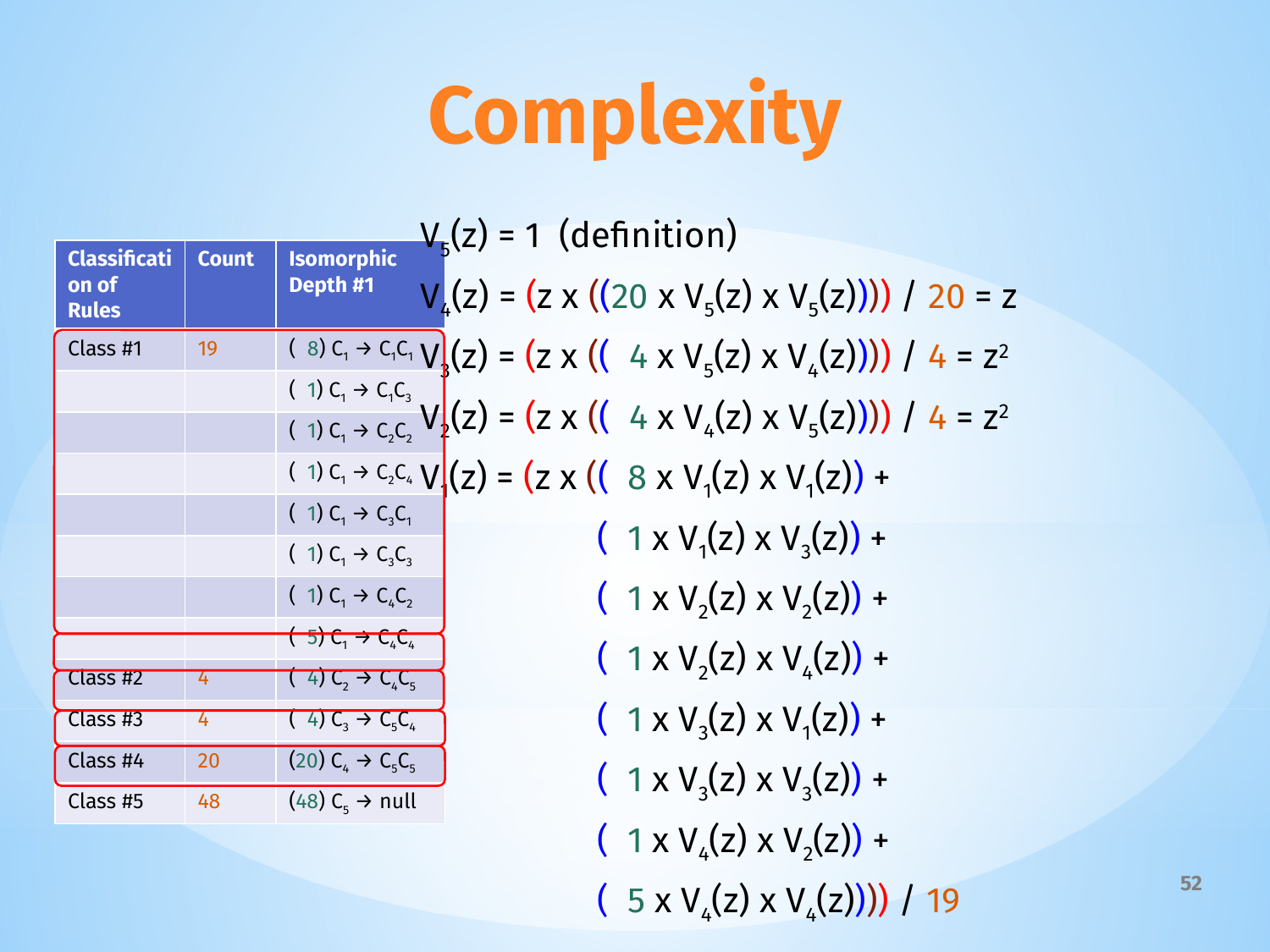

# Complexity
                                  V5(z) = 1  (definition)
                                  V4(z) = (z x ((20 x V5(z) x V5(z)))) / 20 = z
                                  V3(z) = (z x ((  4 x V5(z) x V4(z)))) / 4 = z2
                                  V2(z) = (z x ((  4 x V4(z) x V5(z)))) / 4 = z2
                                  V1(z) = (z x ((  8 x V1(z) x V1(z)) +
                                                     (  1 x V1(z) x V3(z)) +
                                                     (  1 x V2(z) x V2(z)) +
                                                     (  1 x V2(z) x V4(z)) +
                                                     (  1 x V3(z) x V1(z)) +
                                                     (  1 x V3(z) x V3(z)) +
                                                     (  1 x V4(z) x V2(z)) +
                                                     (  5 x V4(z) x V4(z)))) / 19
| Classification of Rules | Count | Isomorphic Depth #1 |
| --- | --- | --- |
| Class #1 | 19 | ( 8) C1 → C1C1 |
|  |  | ( 1) C1 → C1C3 |
|  |  | ( 1) C1 → C2C2 |
|  |  | ( 1) C1 → C2C4 |
|  |  | ( 1) C1 → C3C1 |
|  |  | ( 1) C1 → C3C3 |
|  |  | ( 1) C1 → C4C2 |
|  |  | ( 5) C1 → C4C4 |
| Class #2 | 4 | ( 4) C2 → C4C5 |
| Class #3 | 4 | ( 4) C3 → C5C4 |
| Class #4 | 20 | (20) C4 → C5C5 |
| Class #5 | 48 | (48) C5 → null |

52